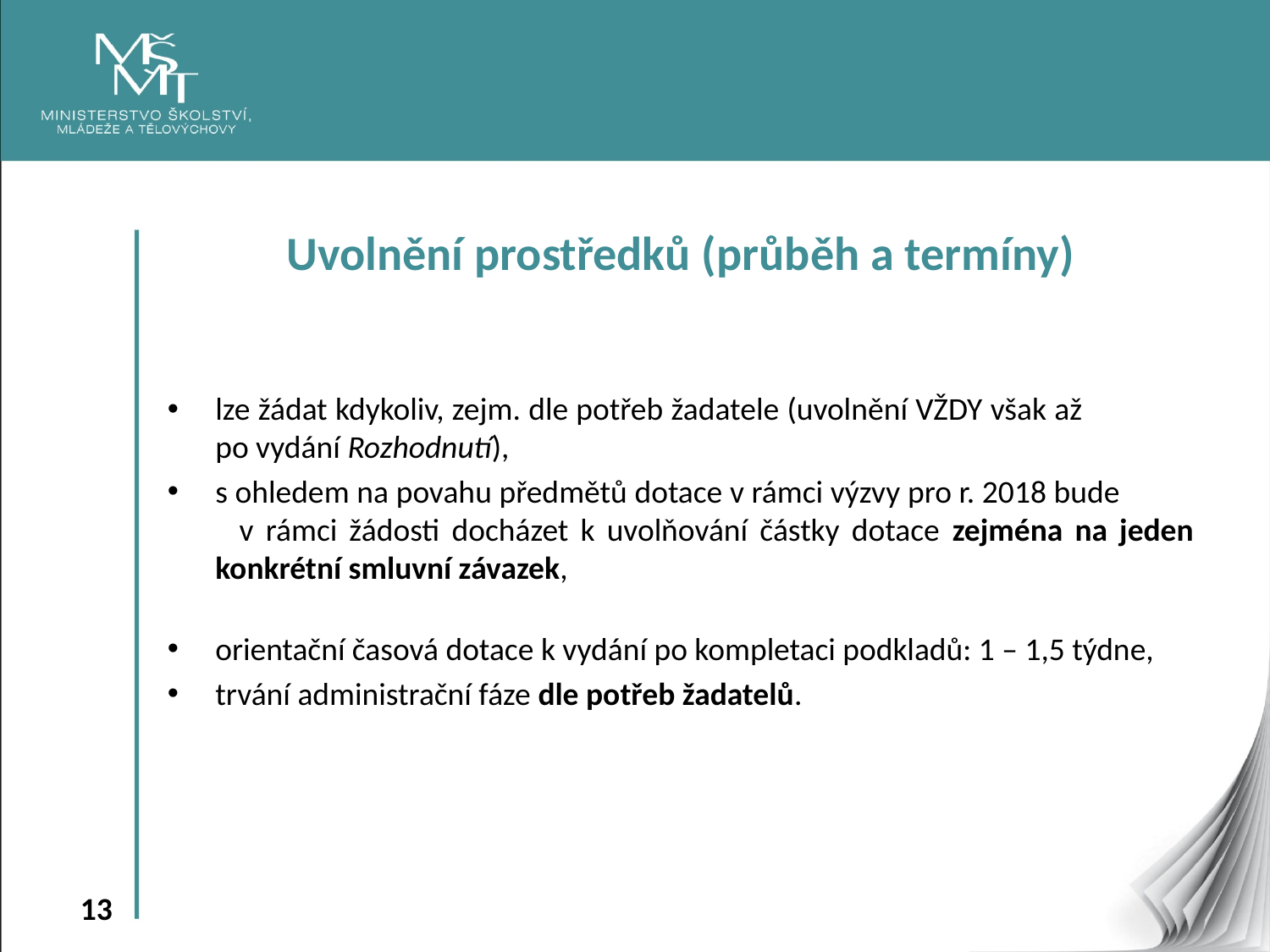

Uvolnění prostředků (průběh a termíny)

lze žádat kdykoliv, zejm. dle potřeb žadatele (uvolnění VŽDY však až               po vydání Rozhodnutí),
s ohledem na povahu předmětů dotace v rámci výzvy pro r. 2018 bude             v rámci žádosti docházet k uvolňování částky dotace zejména na jeden konkrétní smluvní závazek,

orientační časová dotace k vydání po kompletaci podkladů: 1 – 1,5 týdne,
trvání administrační fáze dle potřeb žadatelů.